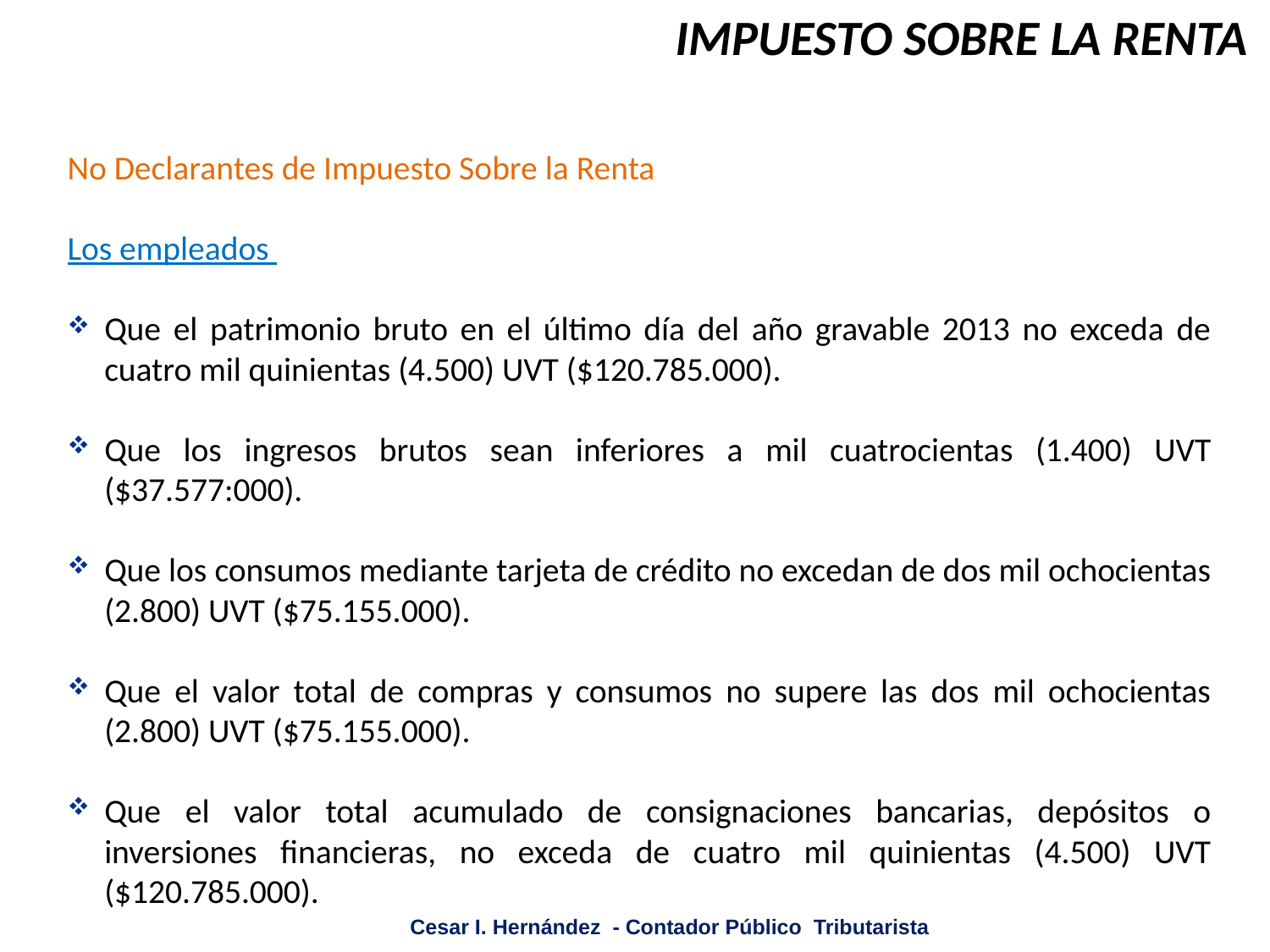

IMPUESTO SOBRE LA RENTA
No Declarantes de Impuesto Sobre la Renta

Los empleados

Que el patrimonio bruto en el último día del año gravable 2013 no exceda de cuatro mil quinientas (4.500) UVT ($120.785.000).

Que los ingresos brutos sean inferiores a mil cuatrocientas (1.400) UVT ($37.577:000).

Que los consumos mediante tarjeta de crédito no excedan de dos mil ochocientas (2.800) UVT ($75.155.000).

Que el valor total de compras y consumos no supere las dos mil ochocientas (2.800) UVT ($75.155.000).

Que el valor total acumulado de consignaciones bancarias, depósitos o inversiones financieras, no exceda de cuatro mil quinientas (4.500) UVT ($120.785.000).
Cesar I. Hernández  - Contador Público  Tributarista